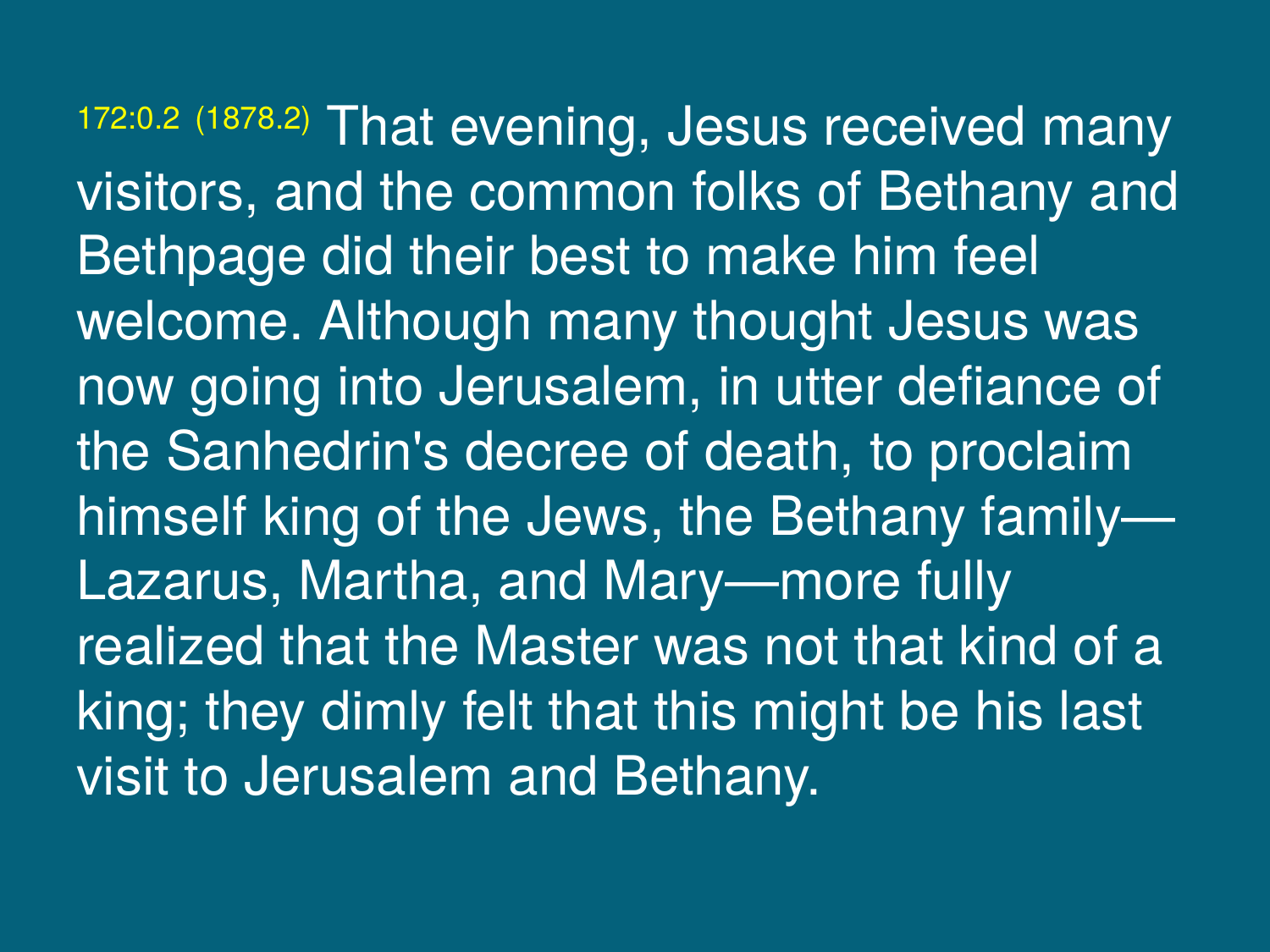

172:0.2 (1878.2) That evening, Jesus received many visitors, and the common folks of Bethany and Bethpage did their best to make him feel welcome. Although many thought Jesus was now going into Jerusalem, in utter defiance of the Sanhedrin's decree of death, to proclaim himself king of the Jews, the Bethany family—Lazarus, Martha, and Mary—more fully realized that the Master was not that kind of a king; they dimly felt that this might be his last visit to Jerusalem and Bethany.